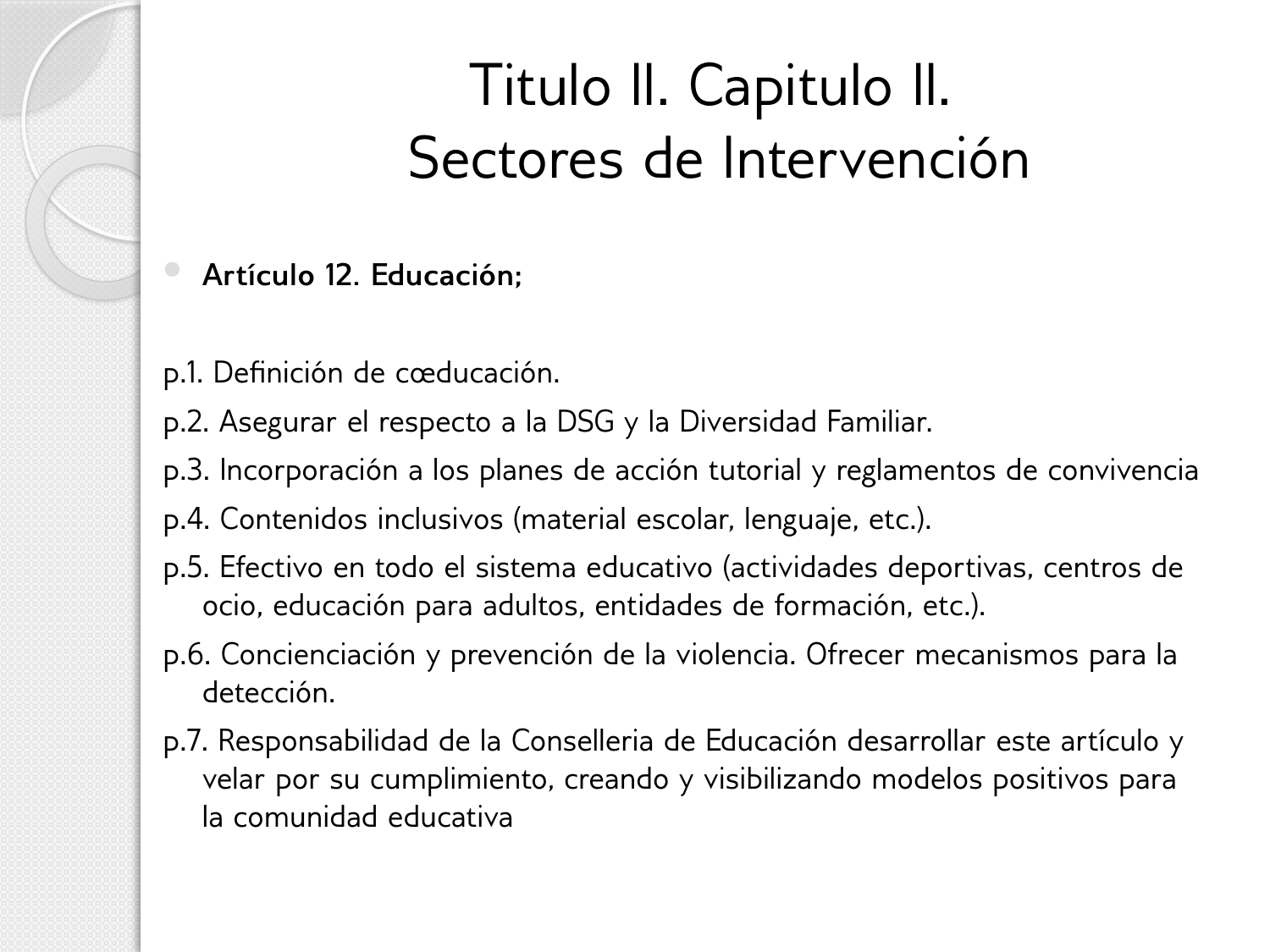

# Titulo II. Capitulo II. Sectores de Intervención
Artículo 12. Educación;

p.1. Definición de coeducación.
p.2. Asegurar el respecto a la DSG y la Diversidad Familiar.
p.3. Incorporación a los planes de acción tutorial y reglamentos de convivencia
p.4. Contenidos inclusivos (material escolar, lenguaje, etc.).
p.5. Efectivo en todo el sistema educativo (actividades deportivas, centros de ocio, educación para adultos, entidades de formación, etc.).
p.6. Concienciación y prevención de la violencia. Ofrecer mecanismos para la detección.
p.7. Responsabilidad de la Conselleria de Educación desarrollar este artículo y velar por su cumplimiento, creando y visibilizando modelos positivos para la comunidad educativa